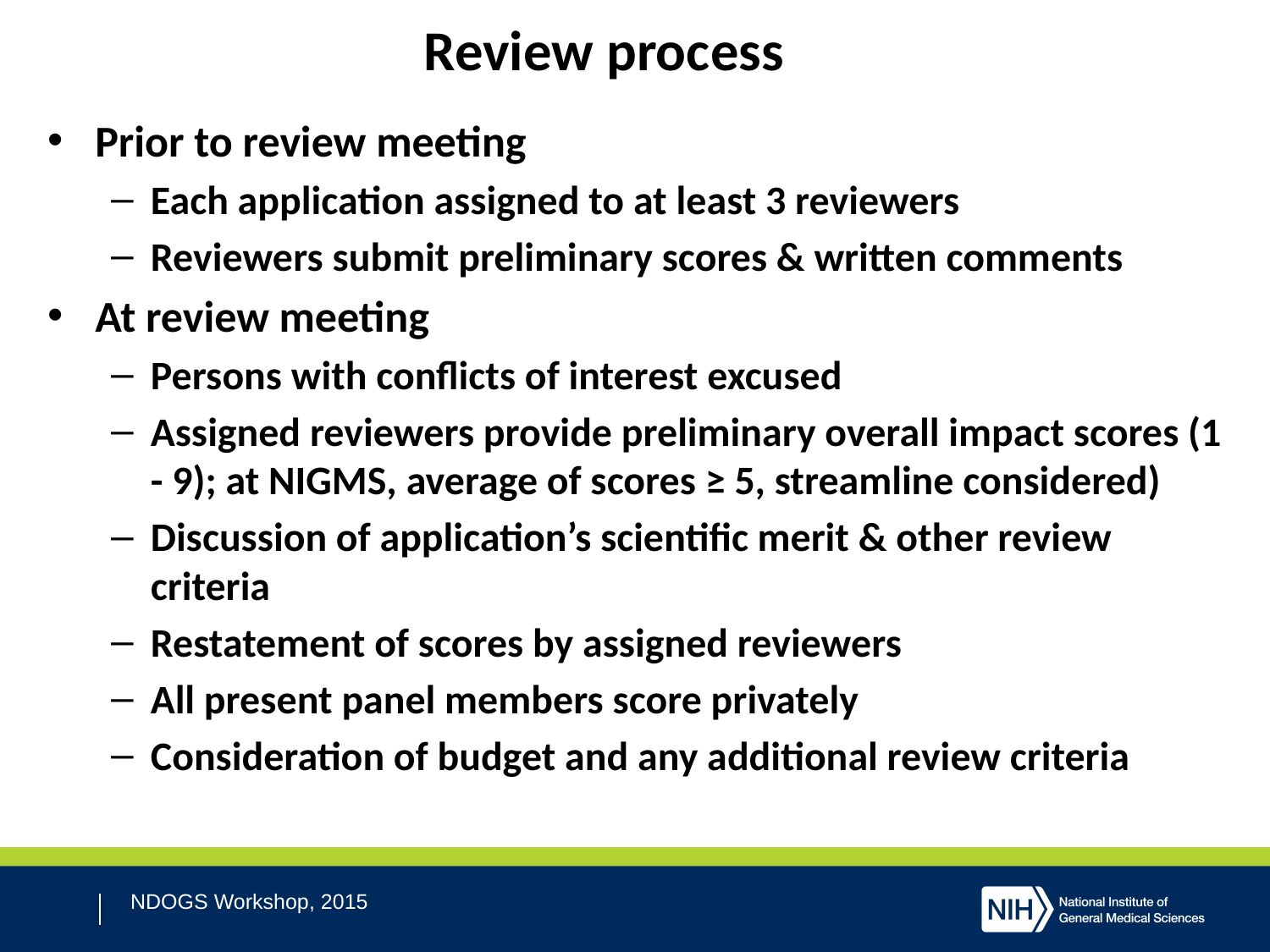

# Review process
Prior to review meeting
Each application assigned to at least 3 reviewers
Reviewers submit preliminary scores & written comments
At review meeting
Persons with conflicts of interest excused
Assigned reviewers provide preliminary overall impact scores (1 - 9); at NIGMS, average of scores ≥ 5, streamline considered)
Discussion of application’s scientific merit & other review criteria
Restatement of scores by assigned reviewers
All present panel members score privately
Consideration of budget and any additional review criteria

NDOGS Workshop, 2015